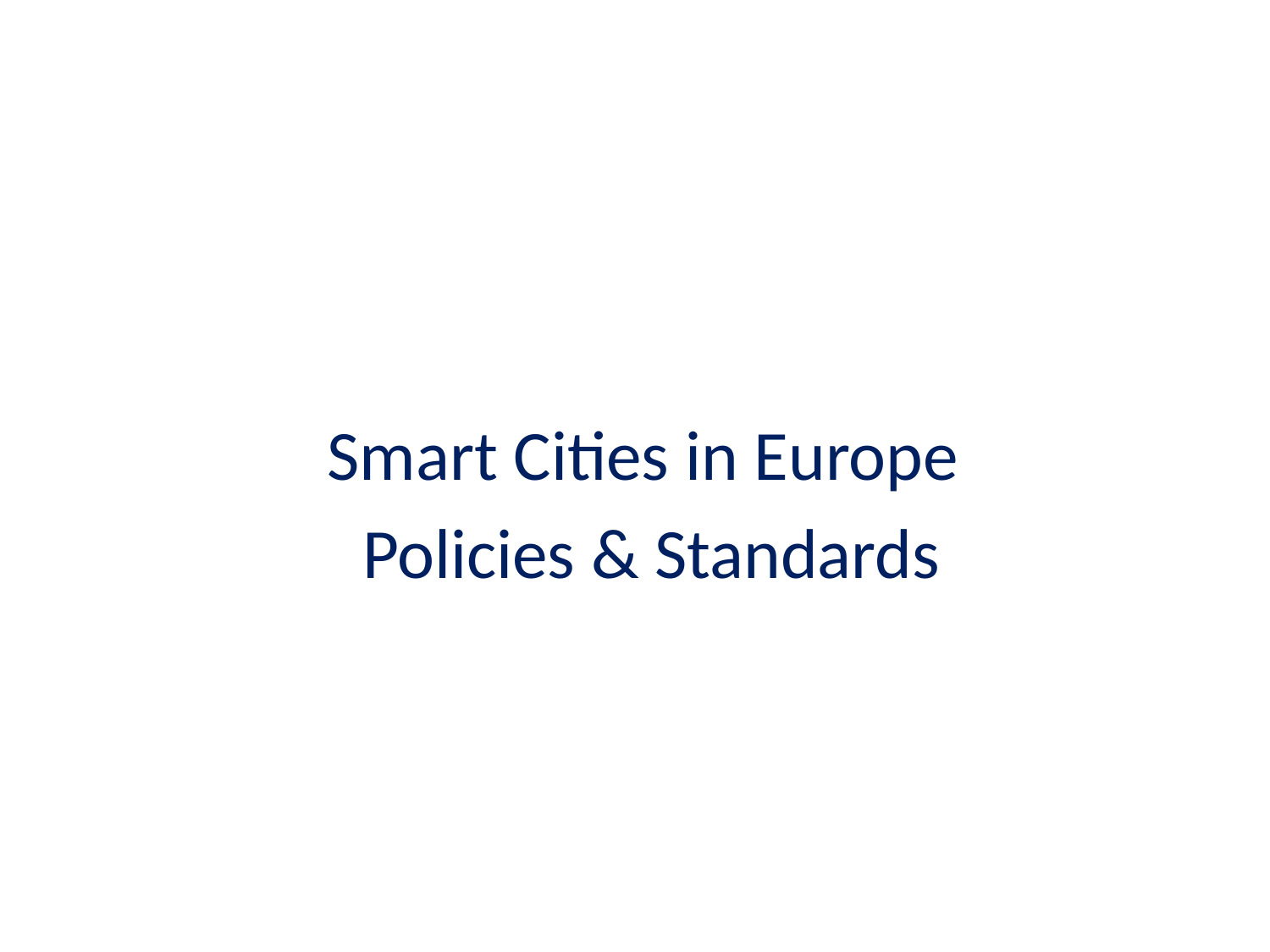

Smart Cities in Europe
Policies & Standards